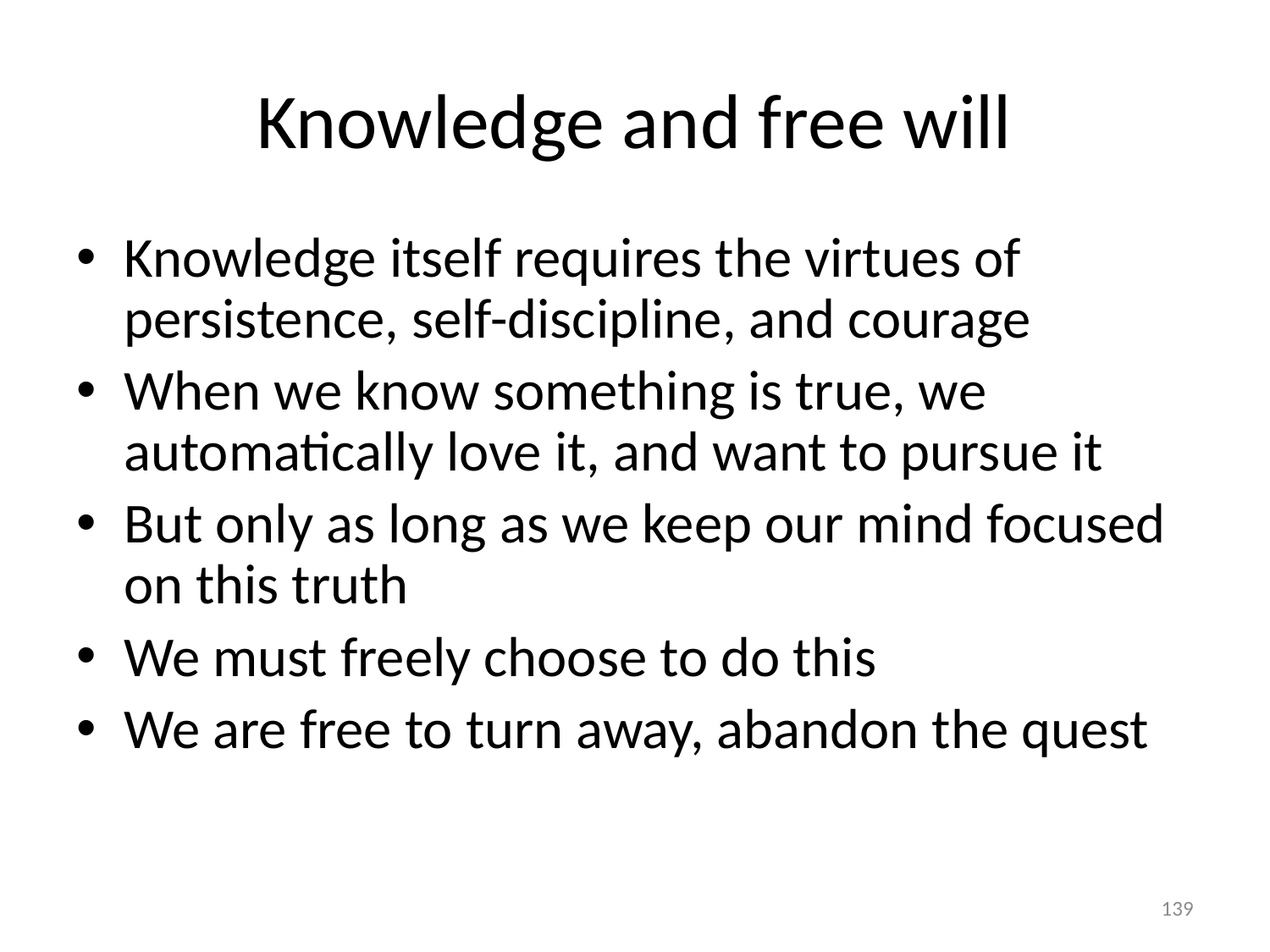

# Knowledge and free will
Knowledge itself requires the virtues of persistence, self-discipline, and courage
When we know something is true, we automatically love it, and want to pursue it
But only as long as we keep our mind focused on this truth
We must freely choose to do this
We are free to turn away, abandon the quest
139